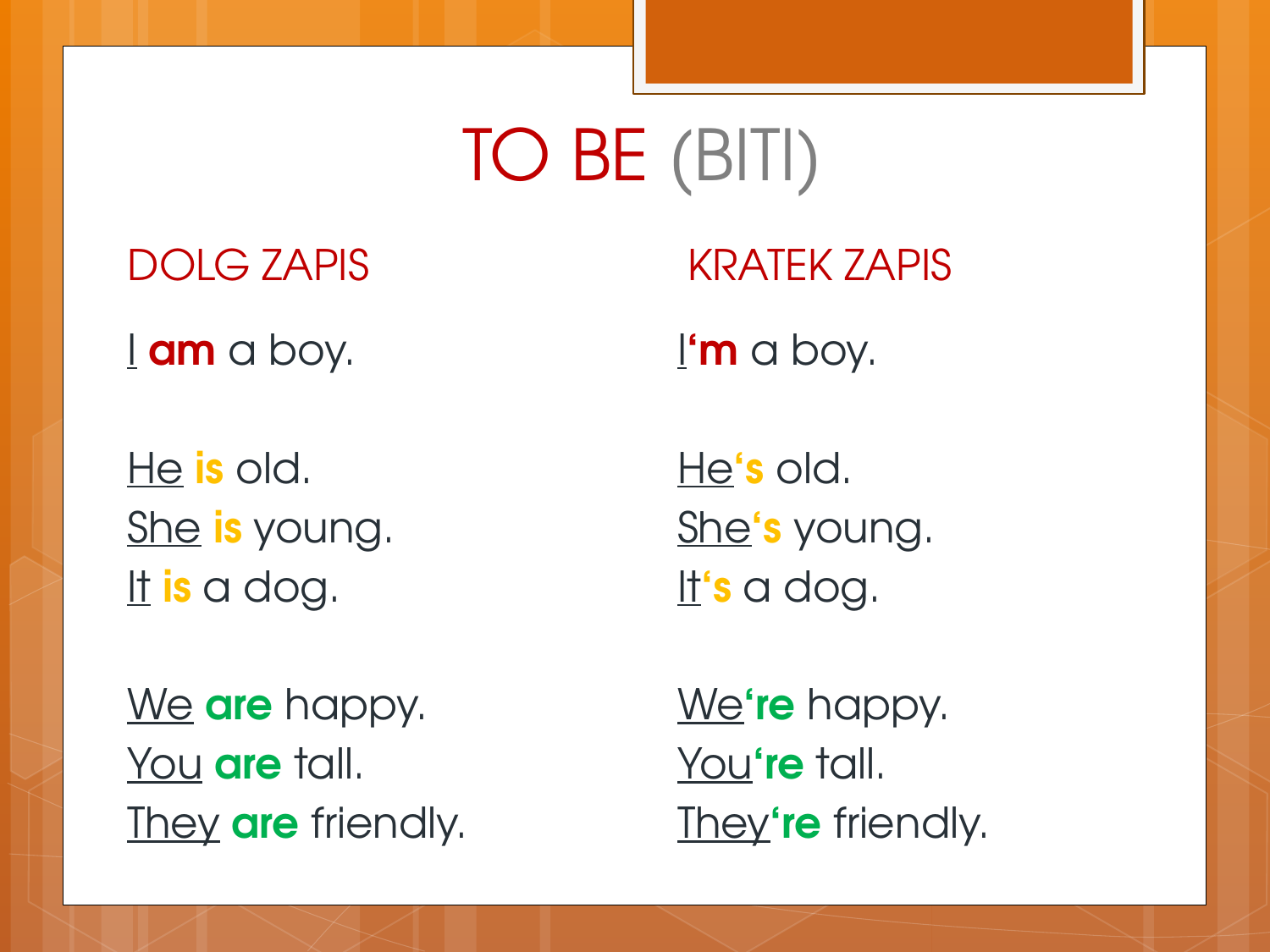

# TO BE (BITI)
DOLG ZAPIS
KRATEK ZAPIS
I am a boy.

He is old.
She is young.
It is a dog.

We are happy.
You are tall.
They are friendly.
I‘m a boy.

He‘s old.
She‘s young.
It‘s a dog.

We‘re happy.
You‘re tall.
They‘re friendly.